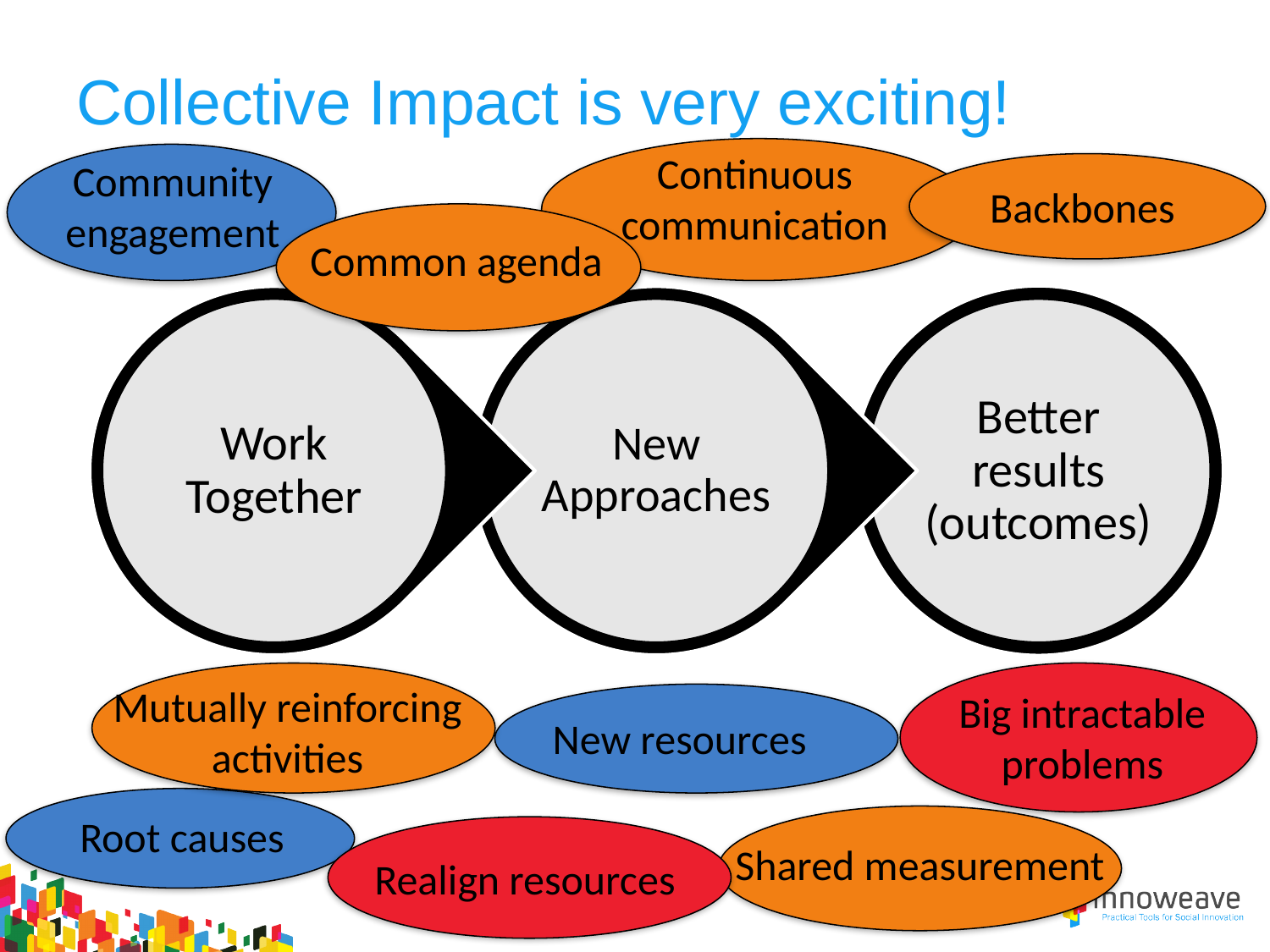

# Collective Impact is very exciting!
Better results (outcomes)
New Approaches
Work Together

Continuous communication

Community engagement

Backbones

Common agenda

Mutually reinforcing activities
Big intractable
problems

New resources

Root causes

Shared measurement
Realign resources